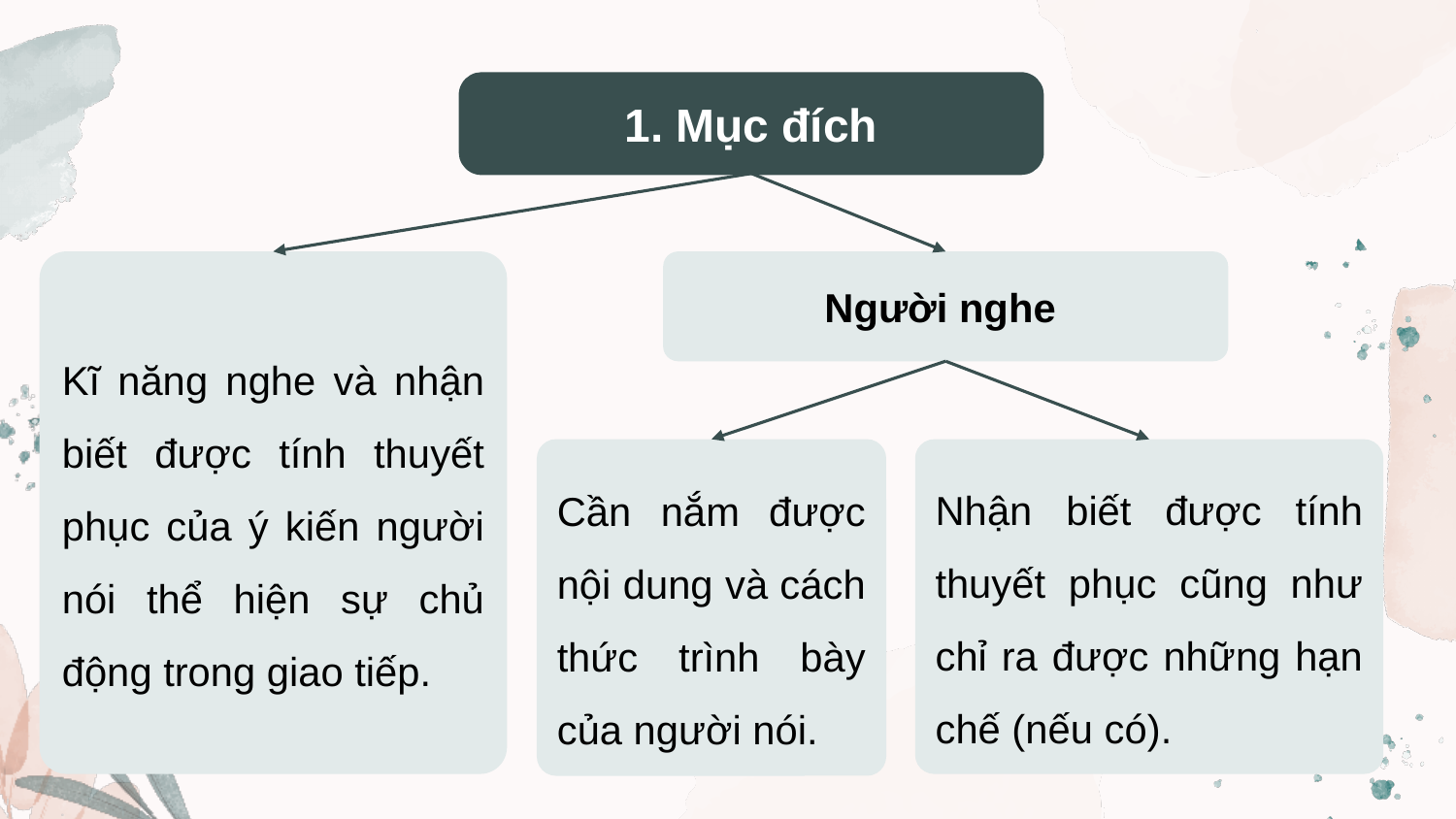

1. Mục đích
Kĩ năng nghe và nhận biết được tính thuyết phục của ý kiến người nói thể hiện sự chủ động trong giao tiếp.
Người nghe
Cần nắm được nội dung và cách thức trình bày của người nói.
Nhận biết được tính thuyết phục cũng như chỉ ra được những hạn chế (nếu có).